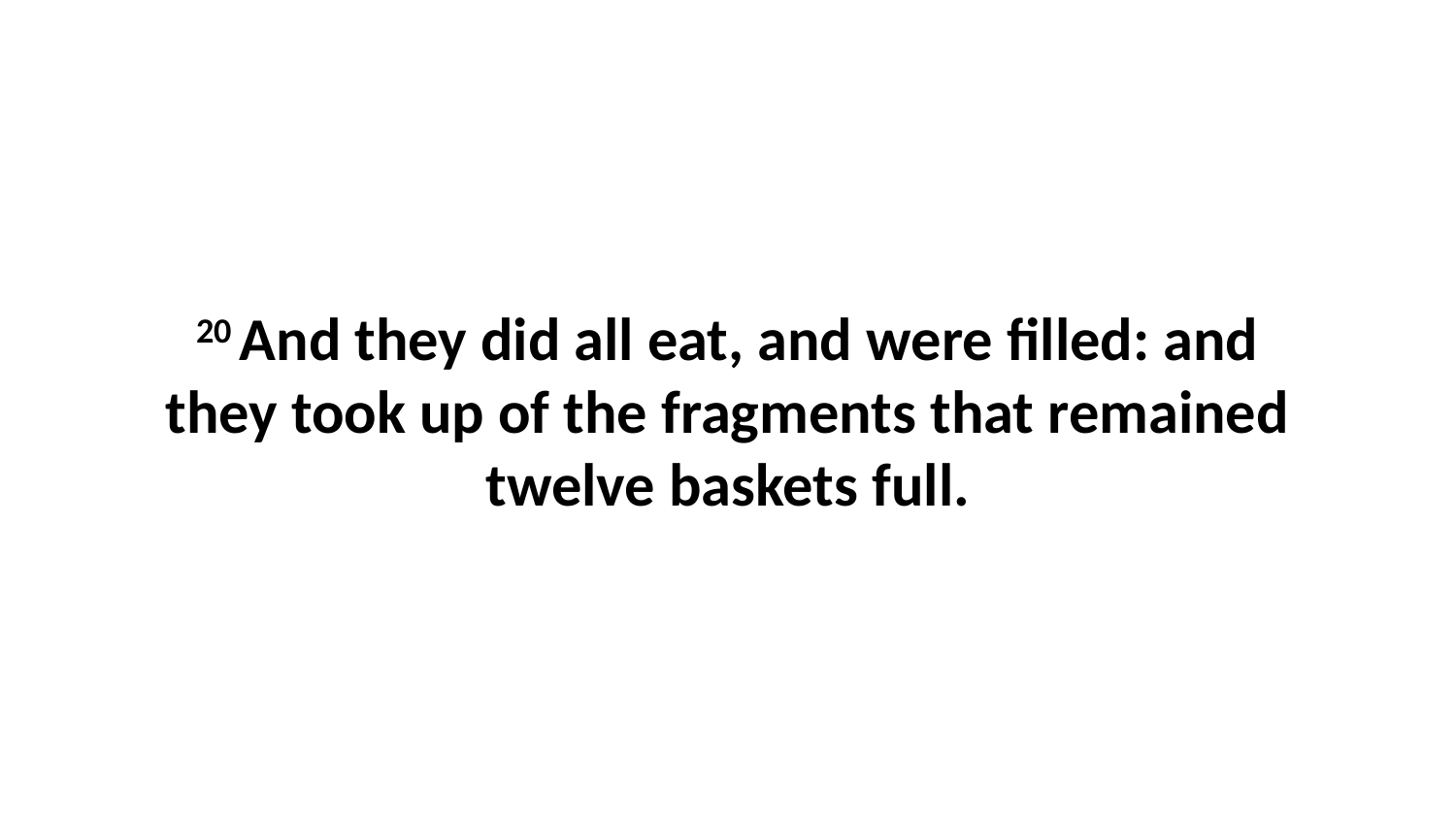

20 And they did all eat, and were filled: and they took up of the fragments that remained twelve baskets full.